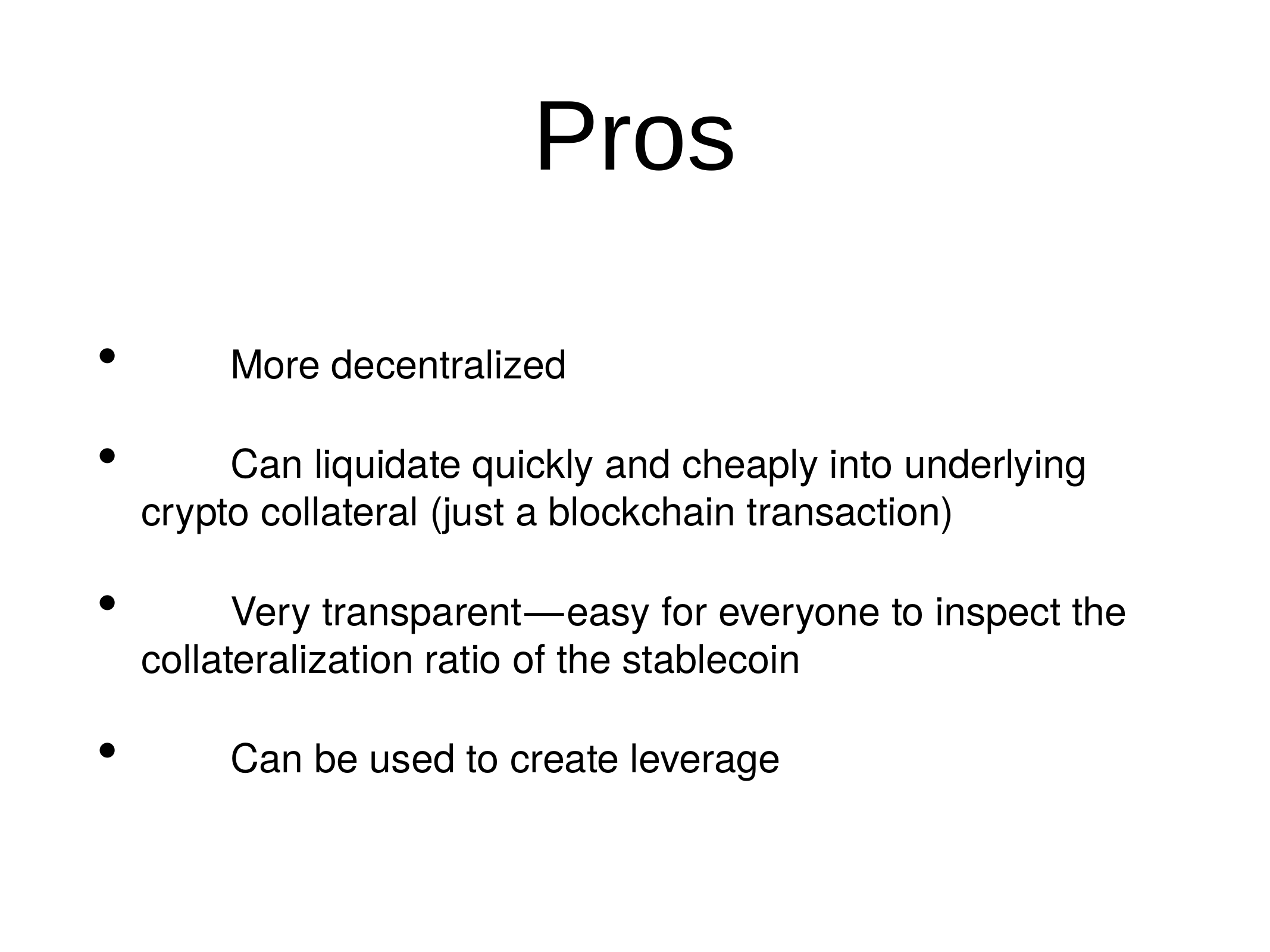

# Pros
	More decentralized
	Can liquidate quickly and cheaply into underlying crypto collateral (just a blockchain transaction)
	Very transparent — easy for everyone to inspect the collateralization ratio of the stablecoin
	Can be used to create leverage